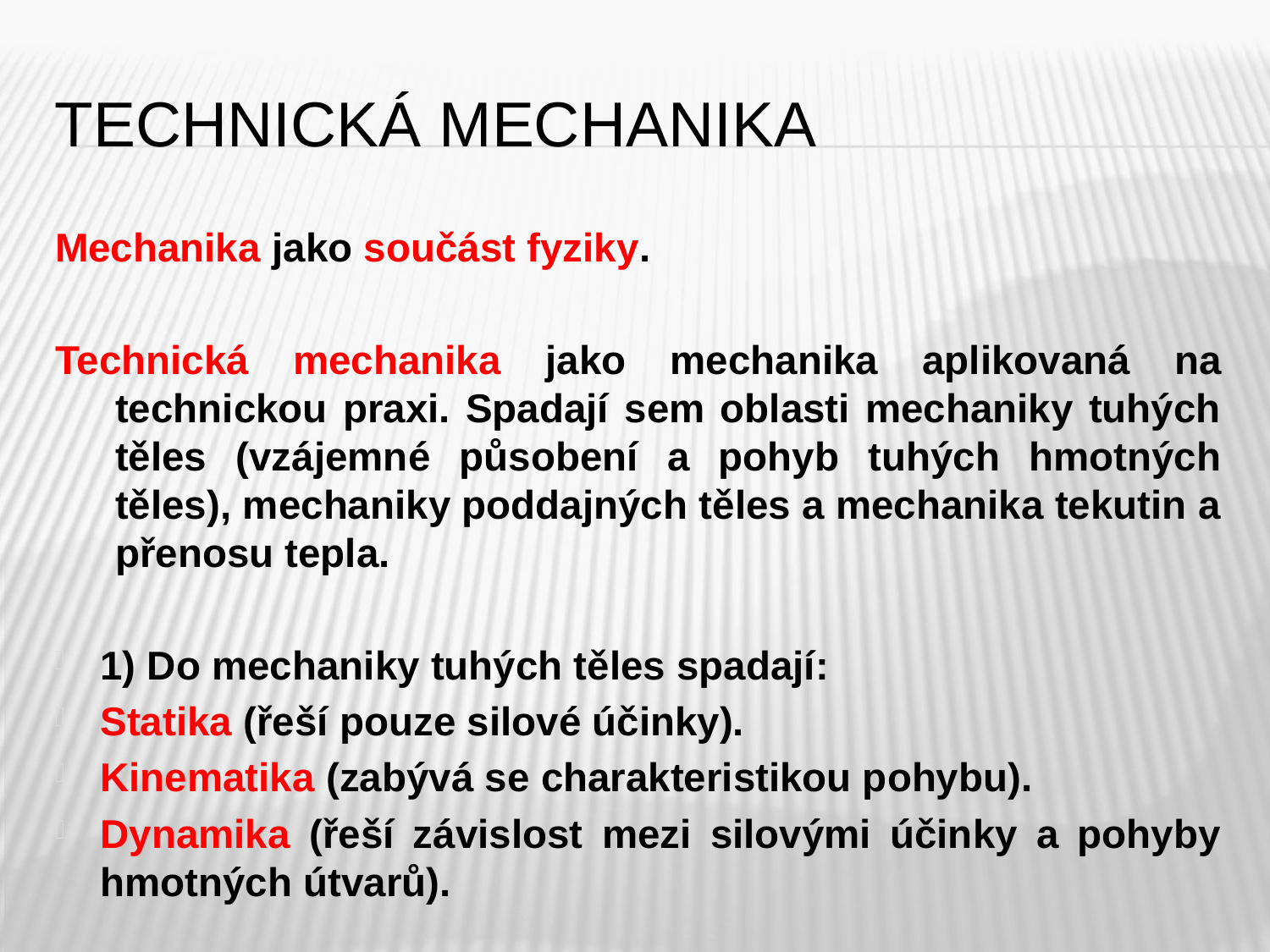

# Technická mechanika
Mechanika jako součást fyziky.

Technická mechanika jako mechanika aplikovaná na technickou praxi. Spadají sem oblasti mechaniky tuhých těles (vzájemné působení a pohyb tuhých hmotných těles), mechaniky poddajných těles a mechanika tekutin a přenosu tepla.

1) Do mechaniky tuhých těles spadají:
Statika (řeší pouze silové účinky).
Kinematika (zabývá se charakteristikou pohybu).
Dynamika (řeší závislost mezi silovými účinky a pohyby hmotných útvarů).